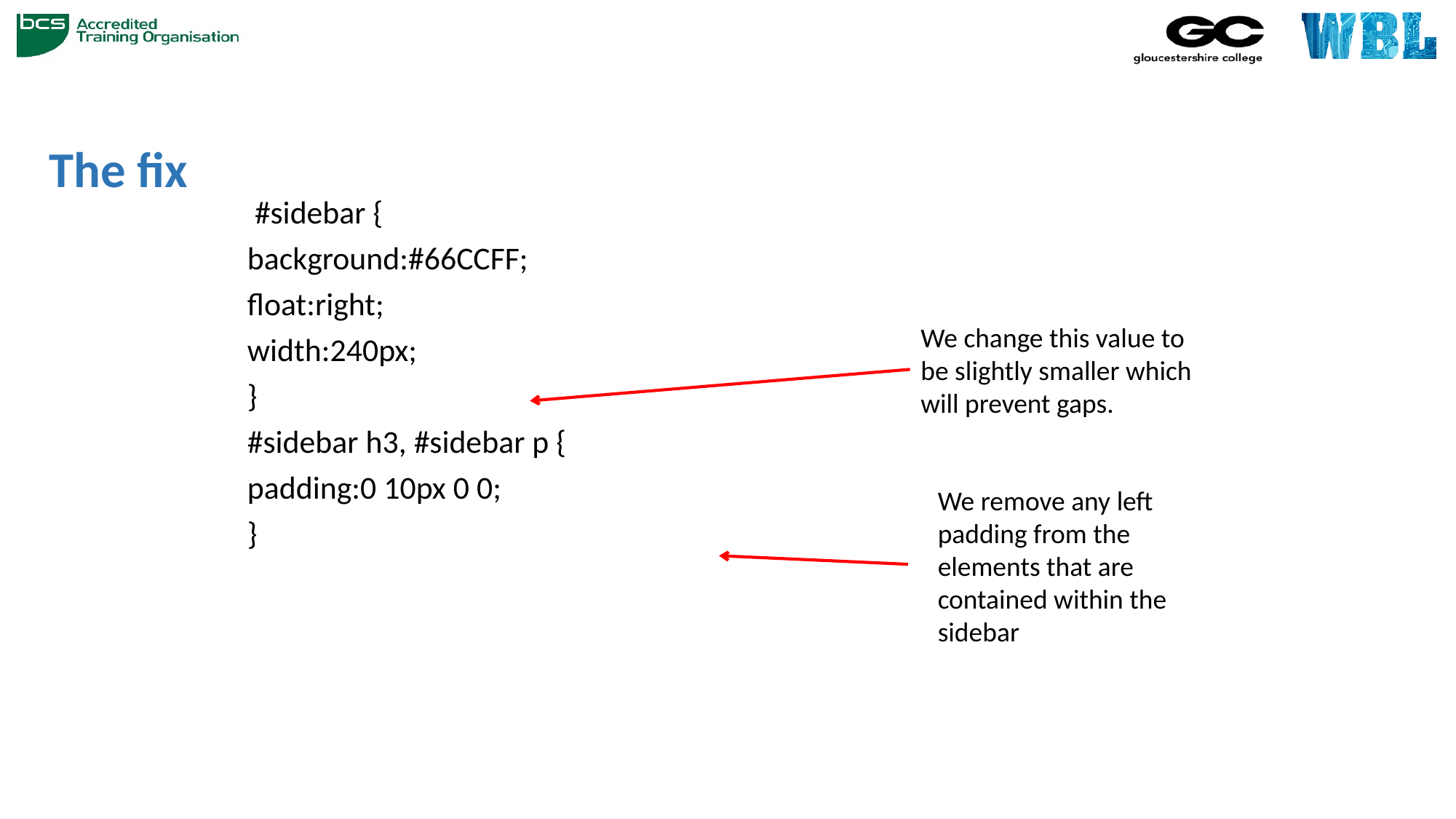

# The fix
 #sidebar {
background:#66CCFF;
float:right;
width:240px;
}
#sidebar h3, #sidebar p {
padding:0 10px 0 0;
}
We change this value to
be slightly smaller which
will prevent gaps.
We remove any left
padding from the
elements that are
contained within the
sidebar